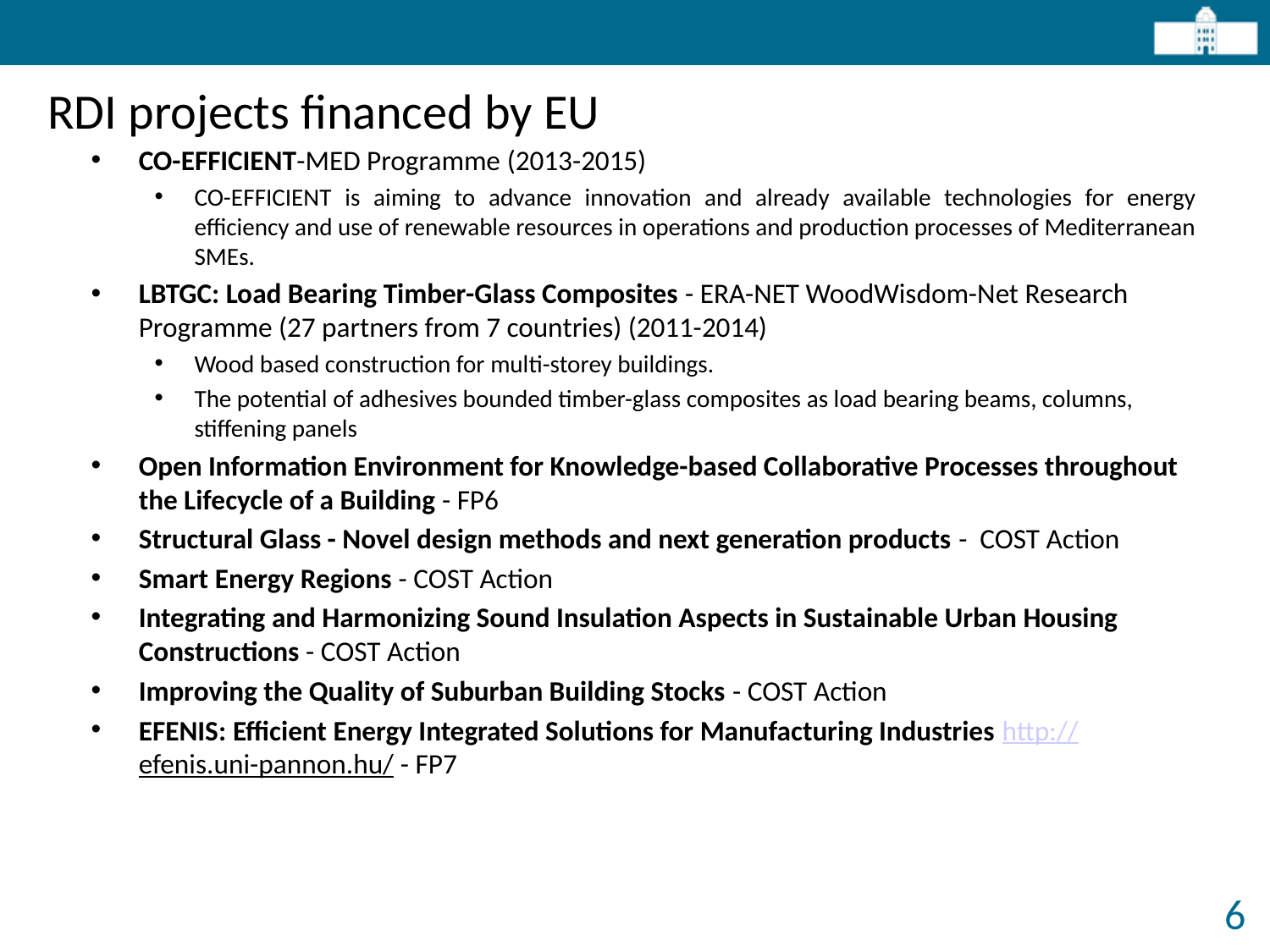

# RDI projects financed by EU
CO-EFFICIENT-MED Programme (2013-2015)
CO-EFFICIENT is aiming to advance innovation and already available technologies for energy efficiency and use of renewable resources in operations and production processes of Mediterranean SMEs.
LBTGC: Load Bearing Timber-Glass Composites - ERA-NET WoodWisdom-Net Research Programme (27 partners from 7 countries) (2011-2014)
Wood based construction for multi-storey buildings.
The potential of adhesives bounded timber-glass composites as load bearing beams, columns, stiffening panels
Open Information Environment for Knowledge-based Collaborative Processes throughout the Lifecycle of a Building - FP6
Structural Glass - Novel design methods and next generation products -  COST Action
Smart Energy Regions - COST Action
Integrating and Harmonizing Sound Insulation Aspects in Sustainable Urban Housing Constructions - COST Action
Improving the Quality of Suburban Building Stocks - COST Action
EFENIS: Efficient Energy Integrated Solutions for Manufacturing Industries http://efenis.uni-pannon.hu/ - FP7

6